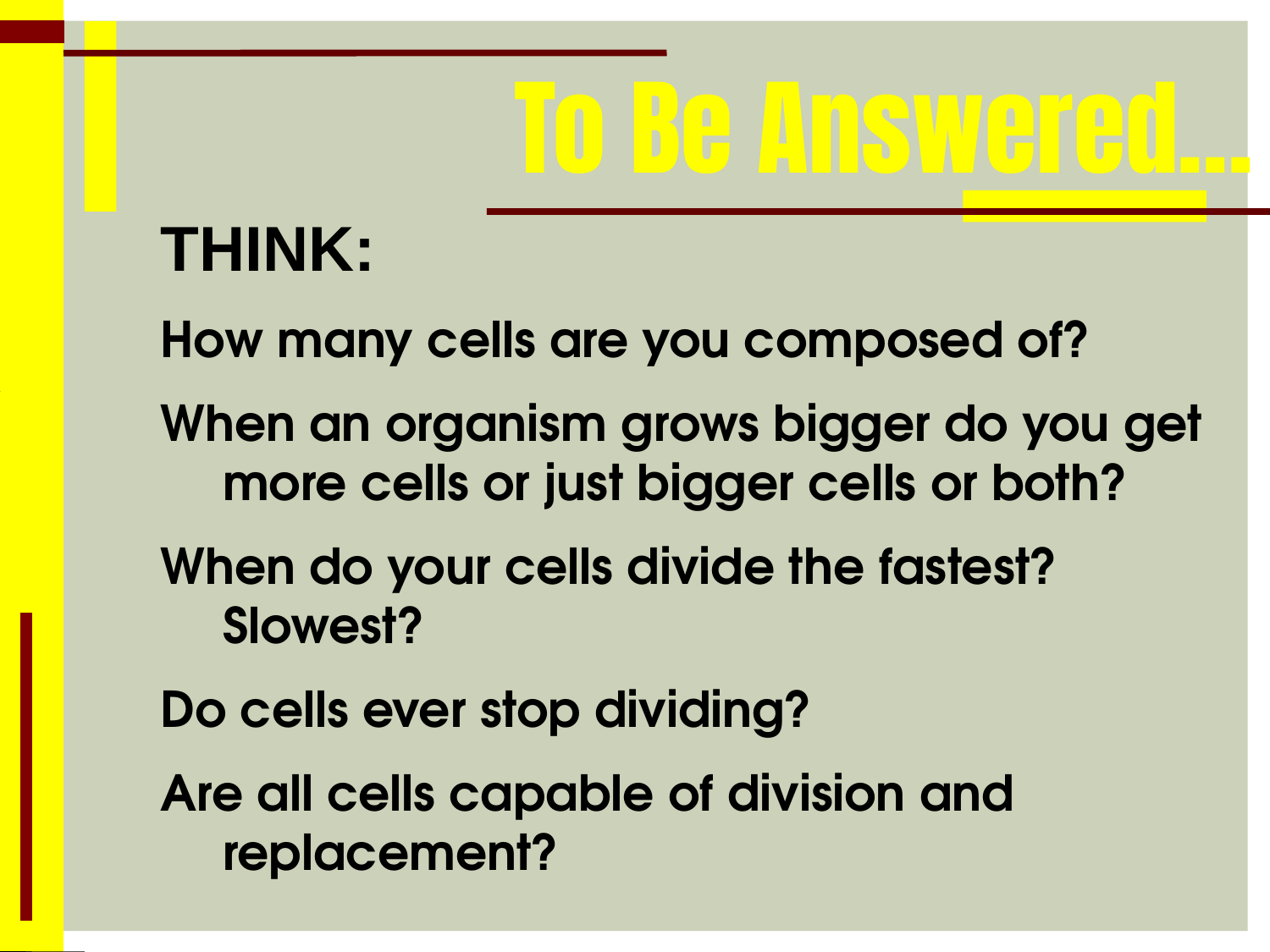

To Be Answered…

THINK:
How many cells are you composed of?
When an organism grows bigger do you get more cells or just bigger cells or both?
When do your cells divide the fastest?   Slowest?
Do cells ever stop dividing?
Are all cells capable of division and replacement?